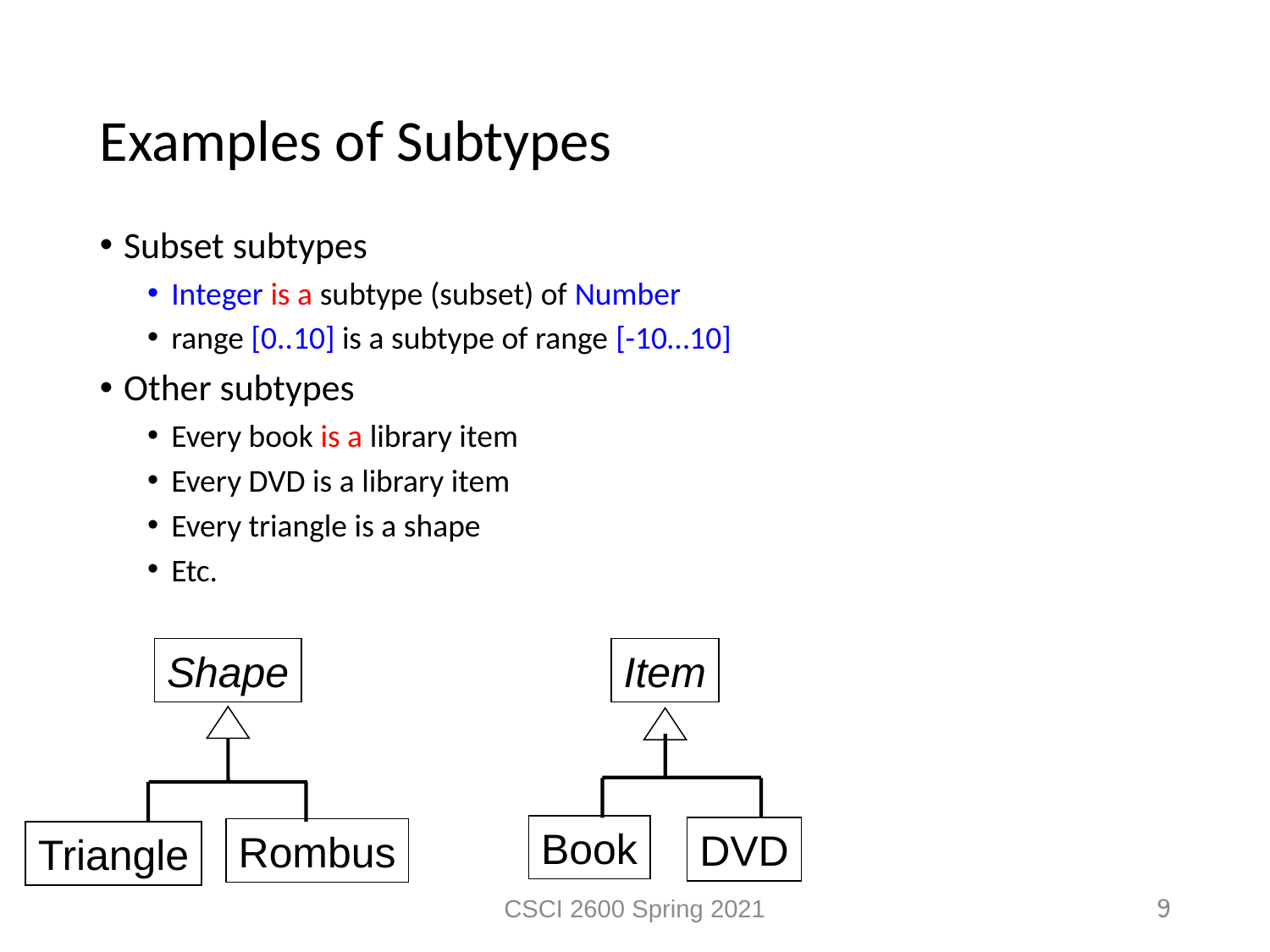

Examples of Subtypes
Subset subtypes
Integer is a subtype (subset) of Number
range [0..10] is a subtype of range [-10…10]
Other subtypes
Every book is a library item
Every DVD is a library item
Every triangle is a shape
Etc.

Shape
Item

Book
DVD
Rombus
Triangle
CSCI 2600 Spring 2021
9